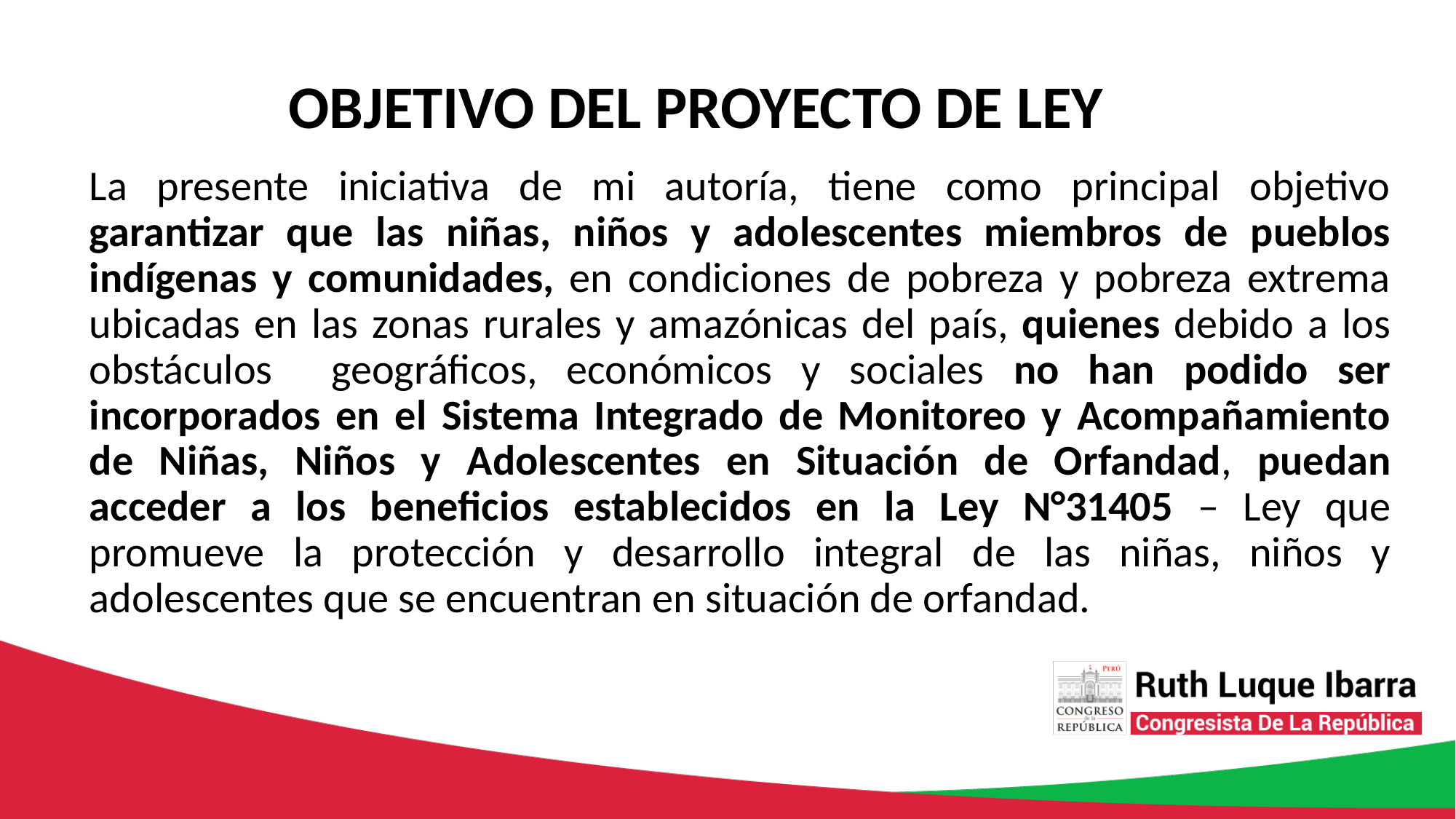

OBJETIVO DEL PROYECTO DE LEY
La presente iniciativa de mi autoría, tiene como principal objetivo garantizar que las niñas, niños y adolescentes miembros de pueblos indígenas y comunidades, en condiciones de pobreza y pobreza extrema ubicadas en las zonas rurales y amazónicas del país, quienes debido a los obstáculos  geográficos, económicos y sociales no han podido ser incorporados en el Sistema Integrado de Monitoreo y Acompañamiento de Niñas, Niños y Adolescentes en Situación de Orfandad, puedan acceder a los beneficios establecidos en la Ley N°31405 – Ley que promueve la protección y desarrollo integral de las niñas, niños y adolescentes que se encuentran en situación de orfandad.